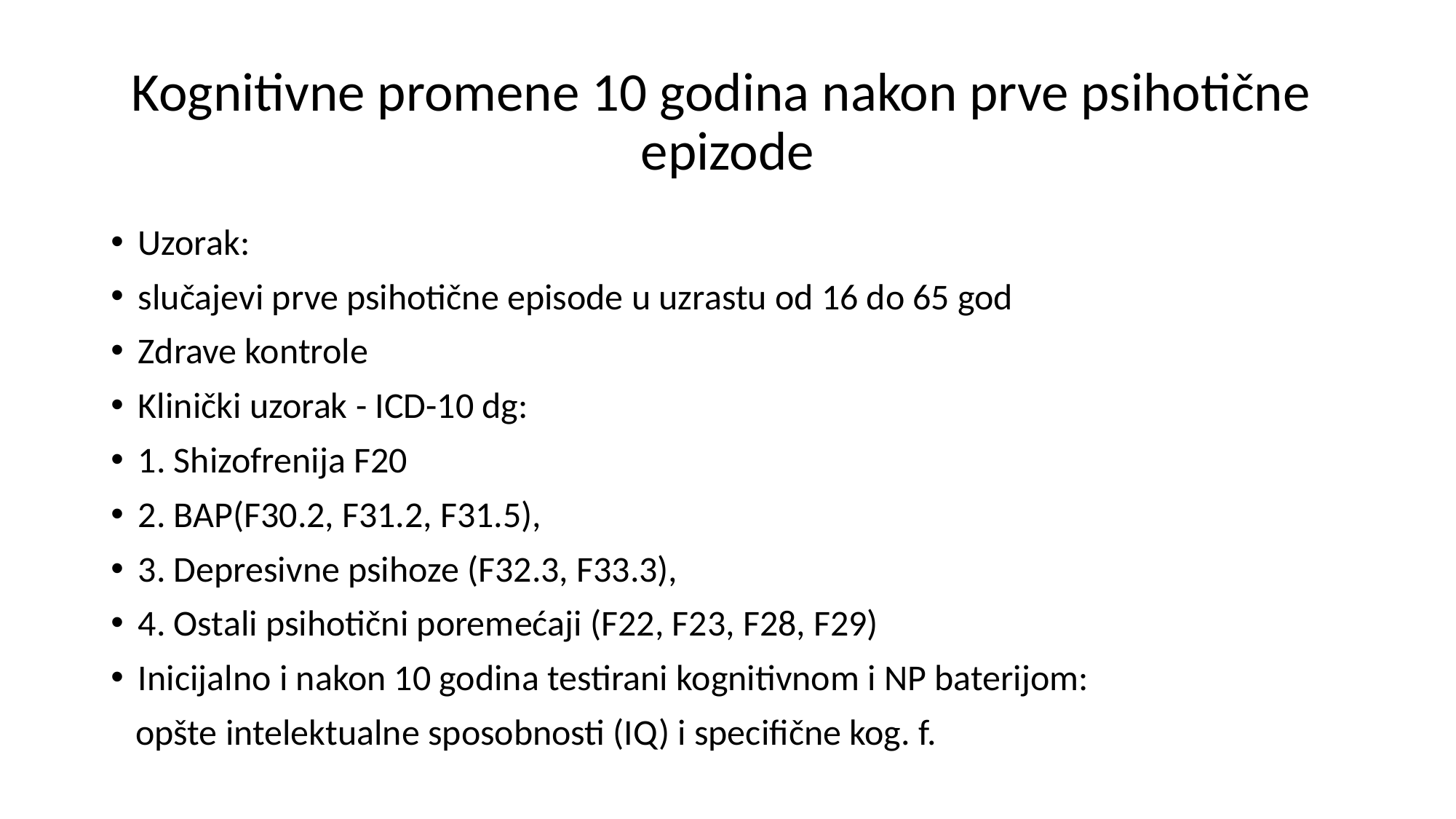

# Kognitivne promene 10 godina nakon prve psihotične  epizode
Uzorak:
slučajevi prve psihotične episode u uzrastu od 16 do 65 god
Zdrave kontrole
Klinički uzorak - ICD-10 dg:
1. Shizofrenija F20
2. BAP(F30.2, F31.2, F31.5),
3. Depresivne psihoze (F32.3, F33.3),
4. Ostali psihotični poremećaji (F22, F23, F28, F29)
Inicijalno i nakon 10 godina testirani kognitivnom i NP baterijom:
   opšte intelektualne sposobnosti (IQ) i specifične kog. f.